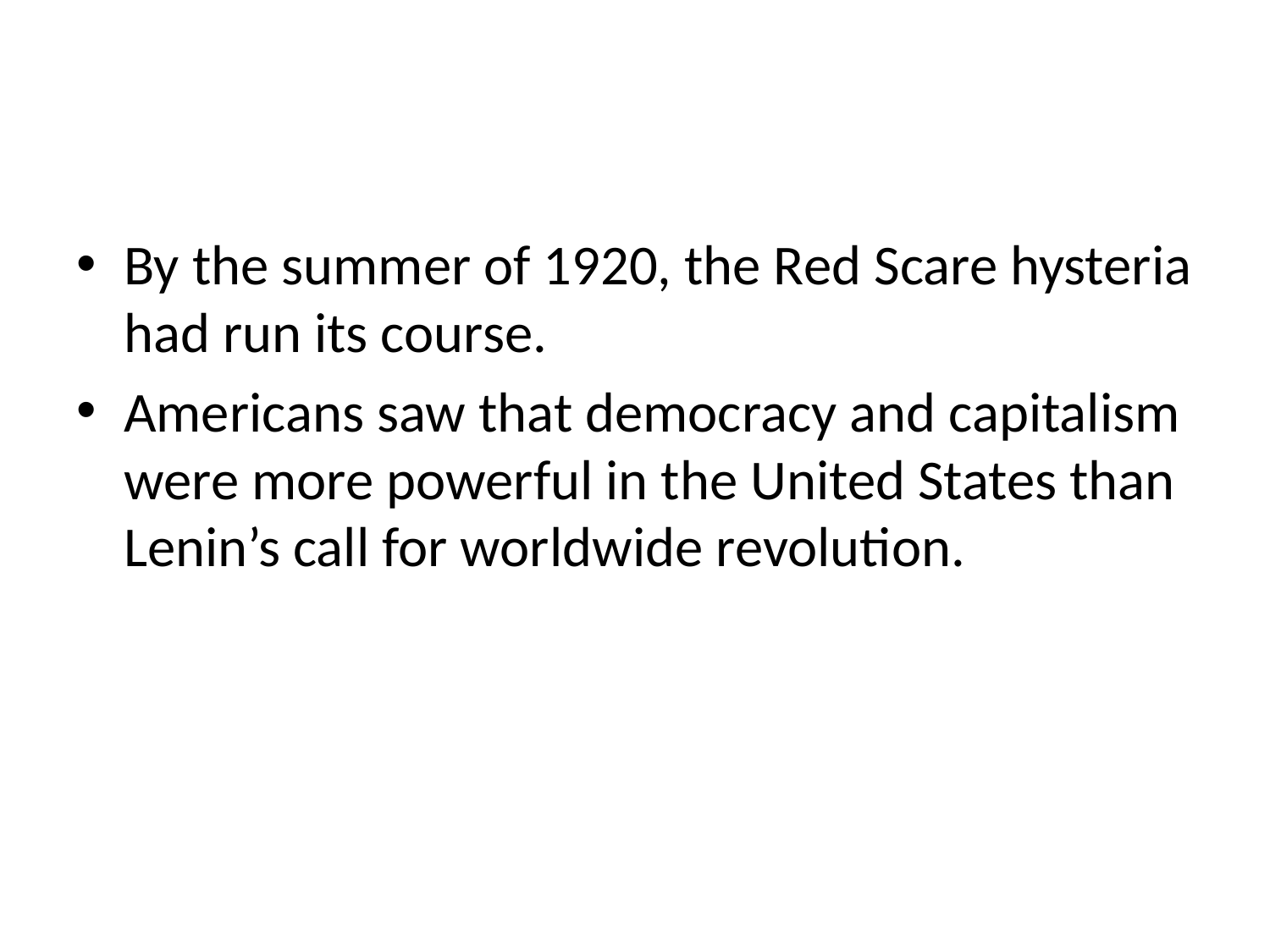

#
By the summer of 1920, the Red Scare hysteria had run its course.
Americans saw that democracy and capitalism were more powerful in the United States than Lenin’s call for worldwide revolution.